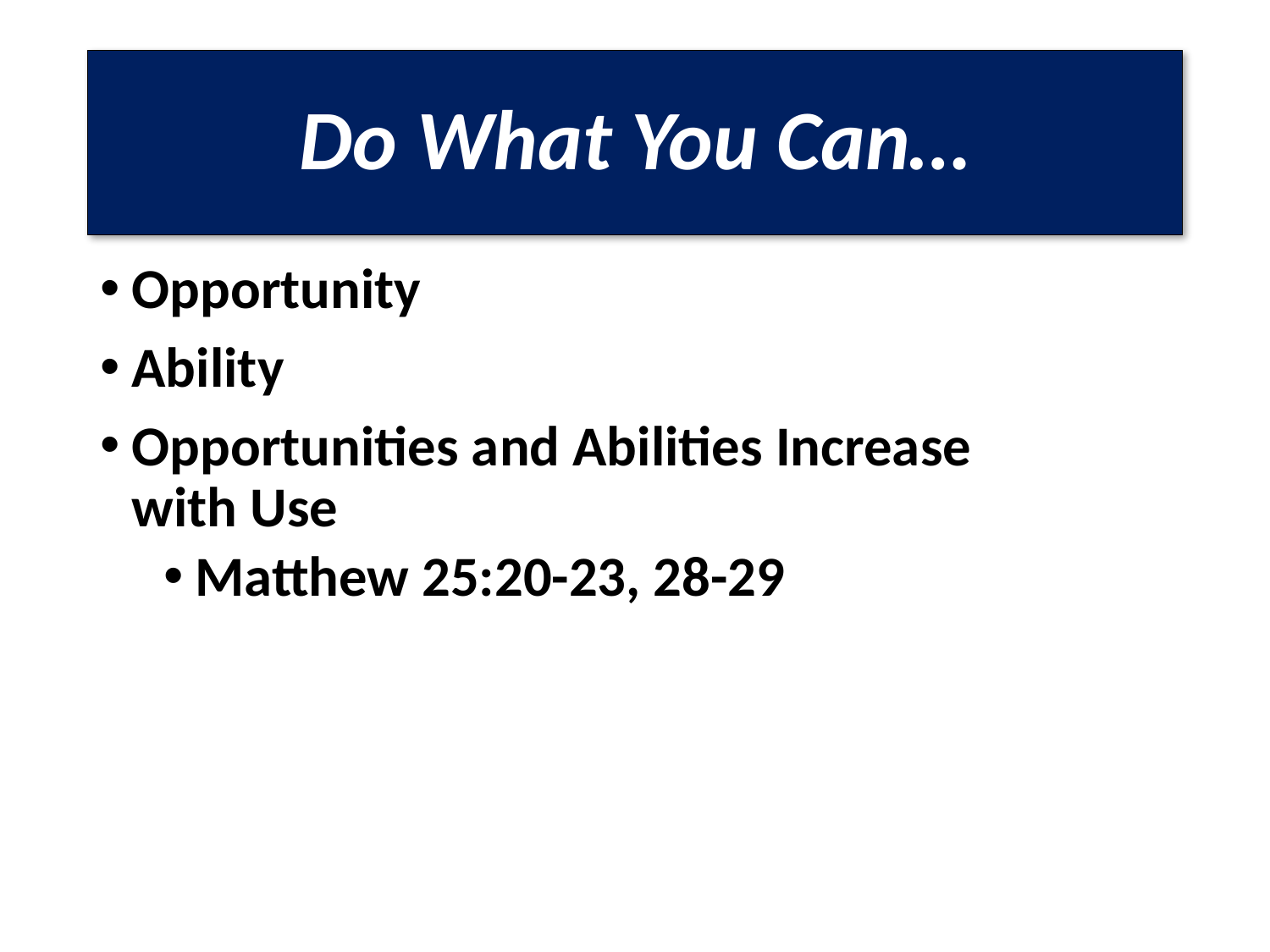

# Do What You Can…
Opportunity
Ability
Opportunities and Abilities Increase
with Use
Matthew 25:20-23, 28-29